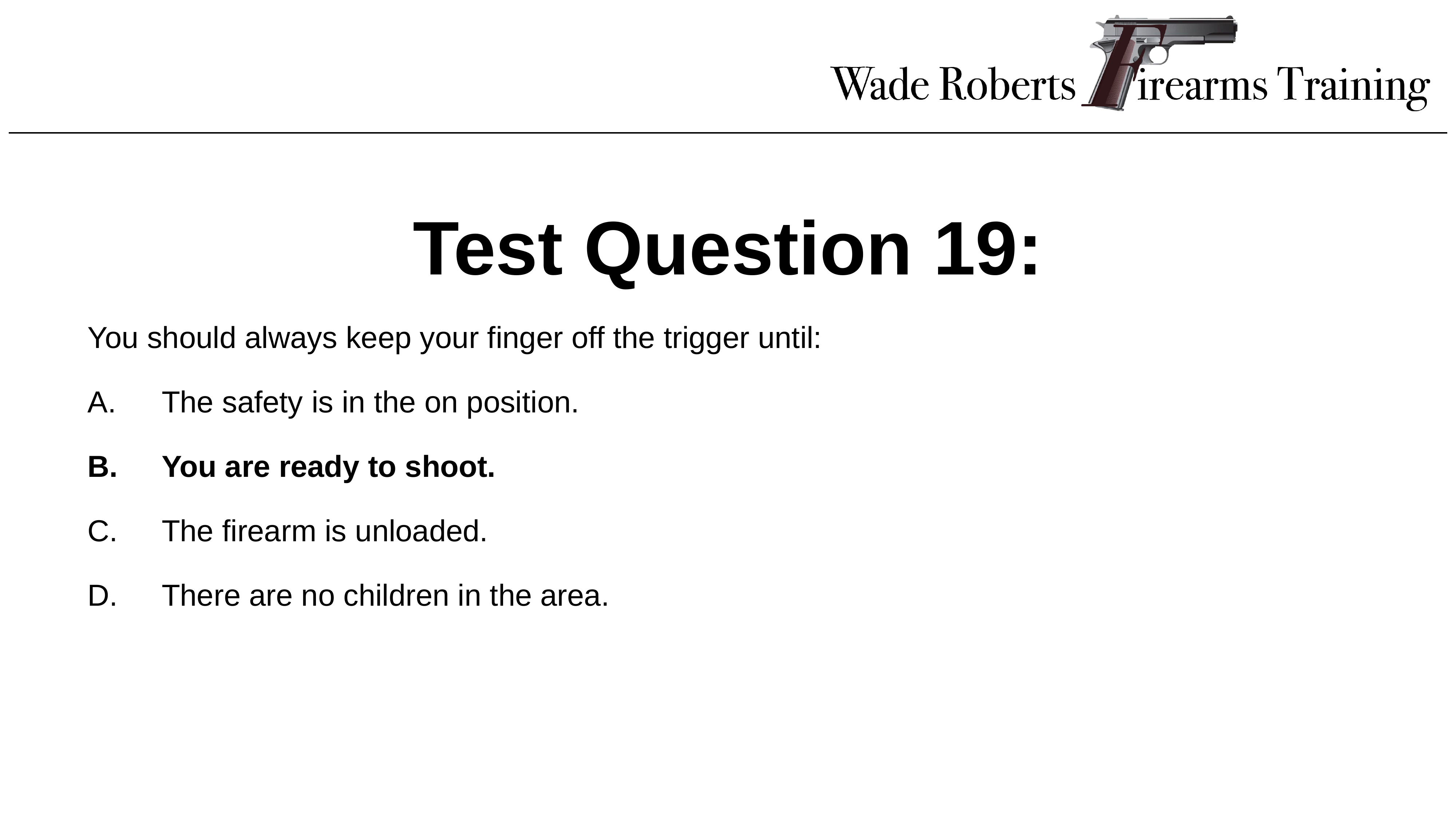

Test Question 19:
You should always keep your finger off the trigger until:
The safety is in the on position.
You are ready to shoot.
The firearm is unloaded.
There are no children in the area.